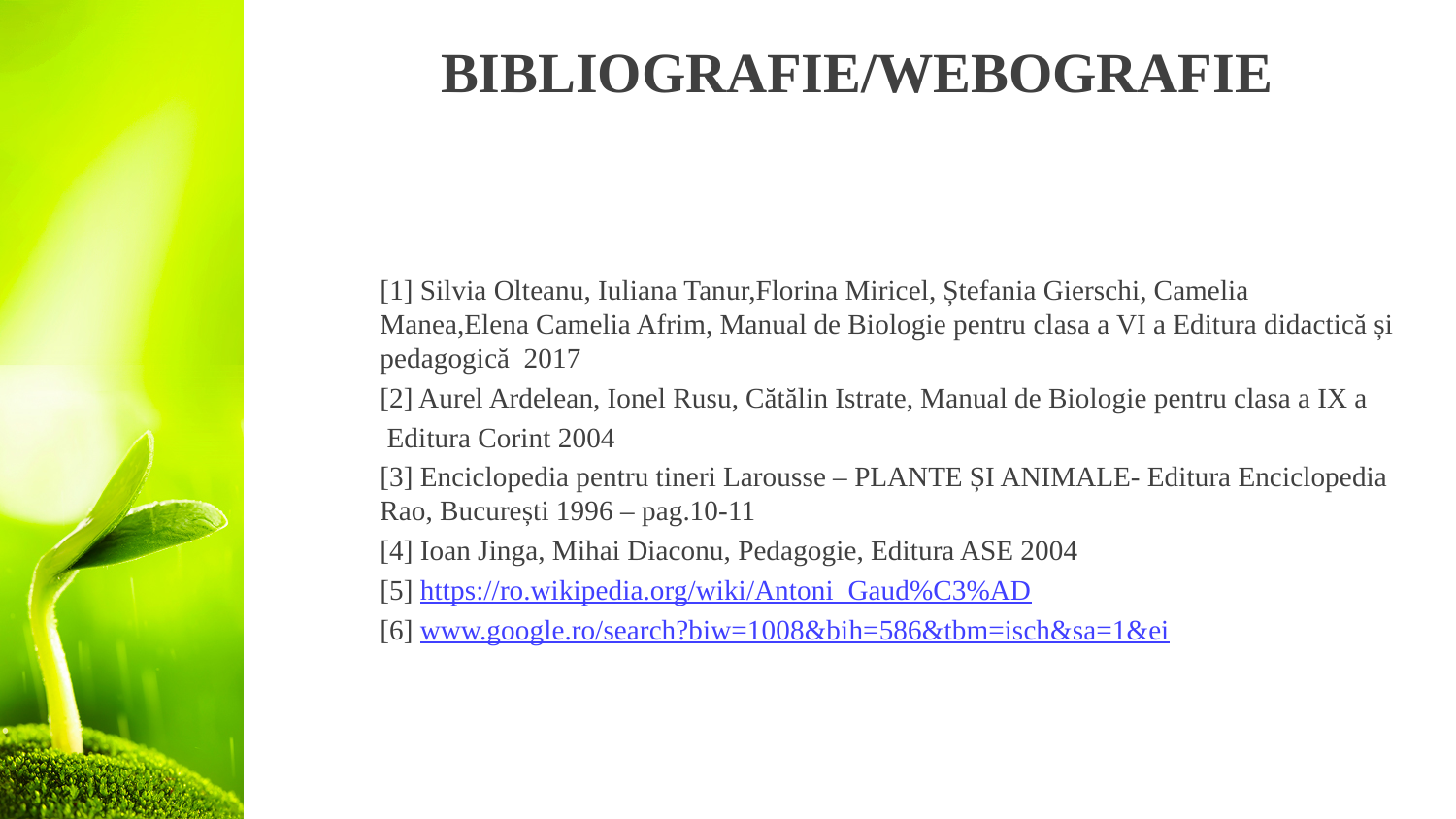

# BIBLIOGRAFIE/WEBOGRAFIE
[1] Silvia Olteanu, Iuliana Tanur,Florina Miricel, Ștefania Gierschi, Camelia Manea,Elena Camelia Afrim, Manual de Biologie pentru clasa a VI a Editura didactică și pedagogică  2017
[2] Aurel Ardelean, Ionel Rusu, Cătălin Istrate, Manual de Biologie pentru clasa a IX a
 Editura Corint 2004
[3] Enciclopedia pentru tineri Larousse – PLANTE ȘI ANIMALE- Editura Enciclopedia Rao, București 1996 – pag.10-11
[4] Ioan Jinga, Mihai Diaconu, Pedagogie, Editura ASE 2004
[5] https://ro.wikipedia.org/wiki/Antoni_Gaud%C3%AD
[6] www.google.ro/search?biw=1008&bih=586&tbm=isch&sa=1&ei